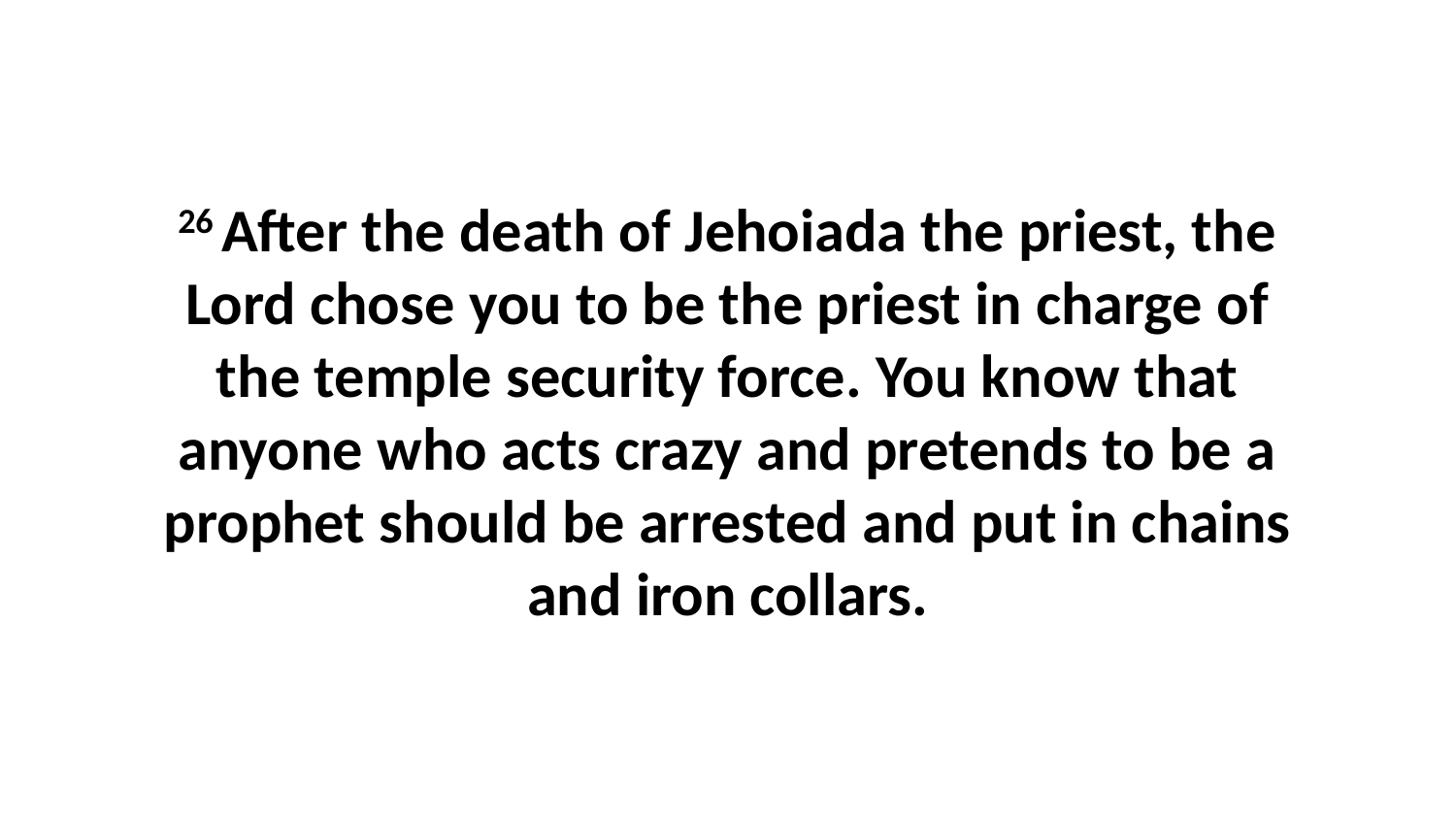

26 After the death of Jehoiada the priest, the Lord chose you to be the priest in charge of the temple security force. You know that anyone who acts crazy and pretends to be a prophet should be arrested and put in chains and iron collars.